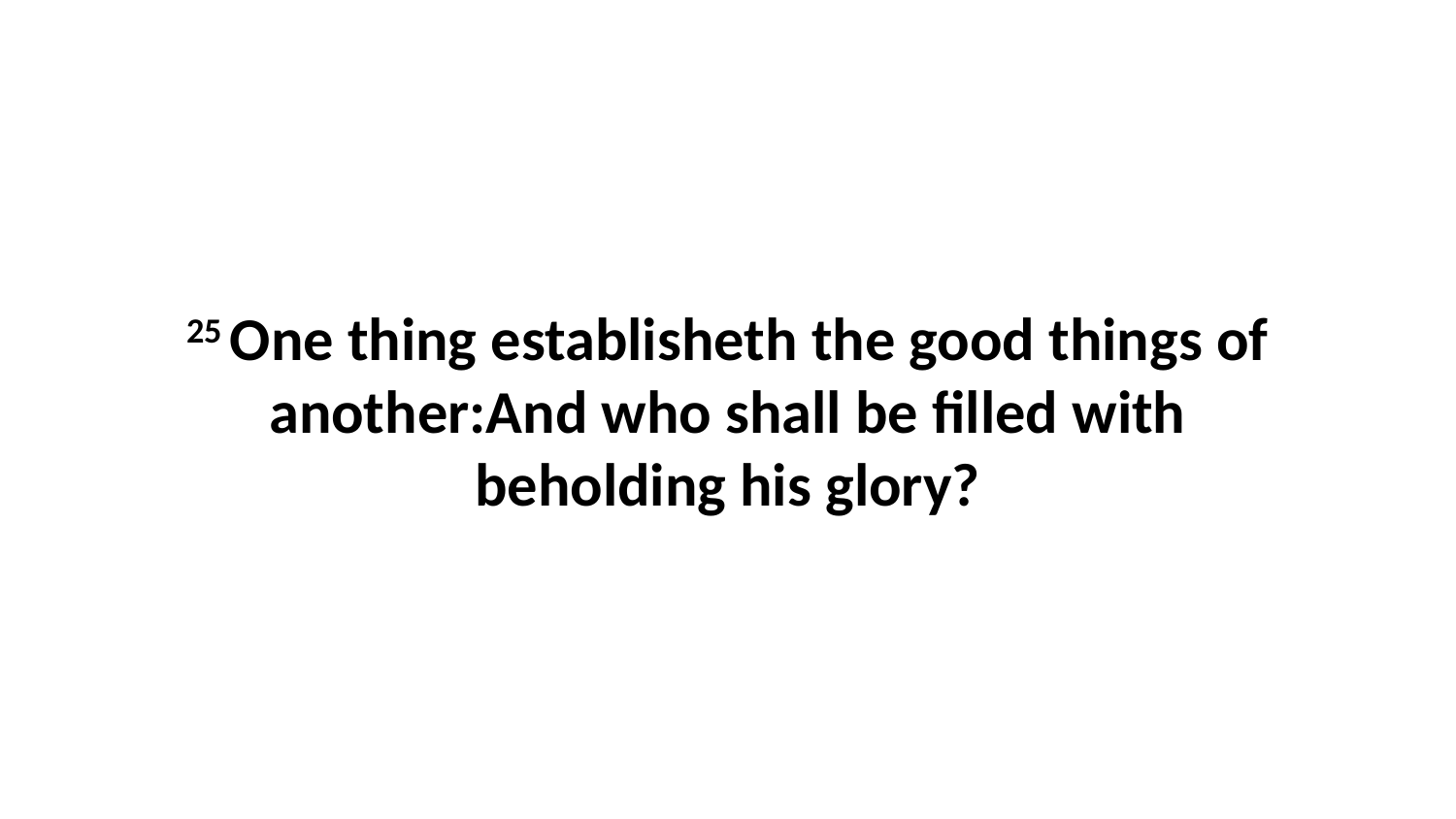

25 One thing establisheth the good things of another:And who shall be filled with beholding his glory?